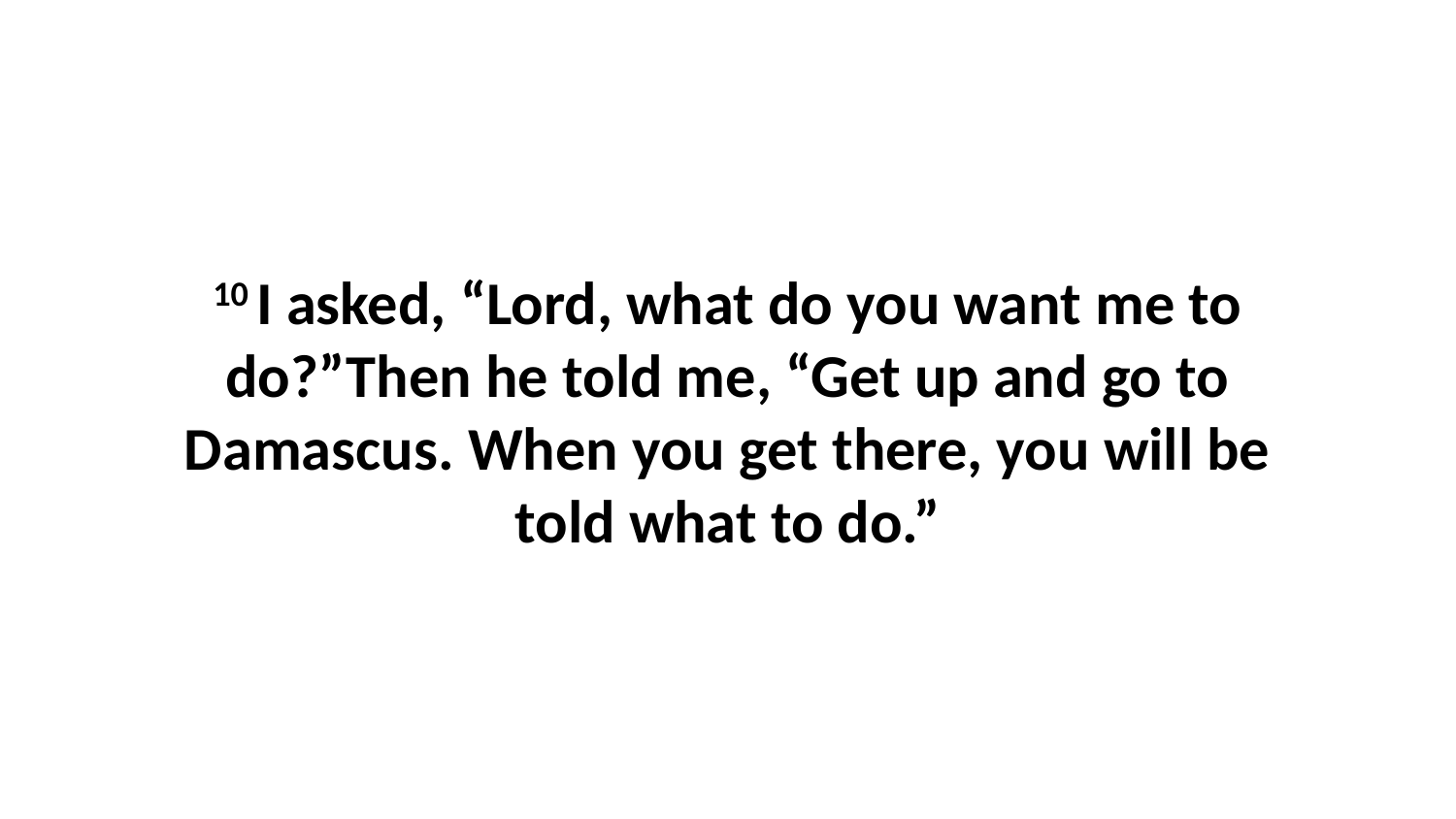

10 I asked, “Lord, what do you want me to do?”Then he told me, “Get up and go to Damascus. When you get there, you will be told what to do.”